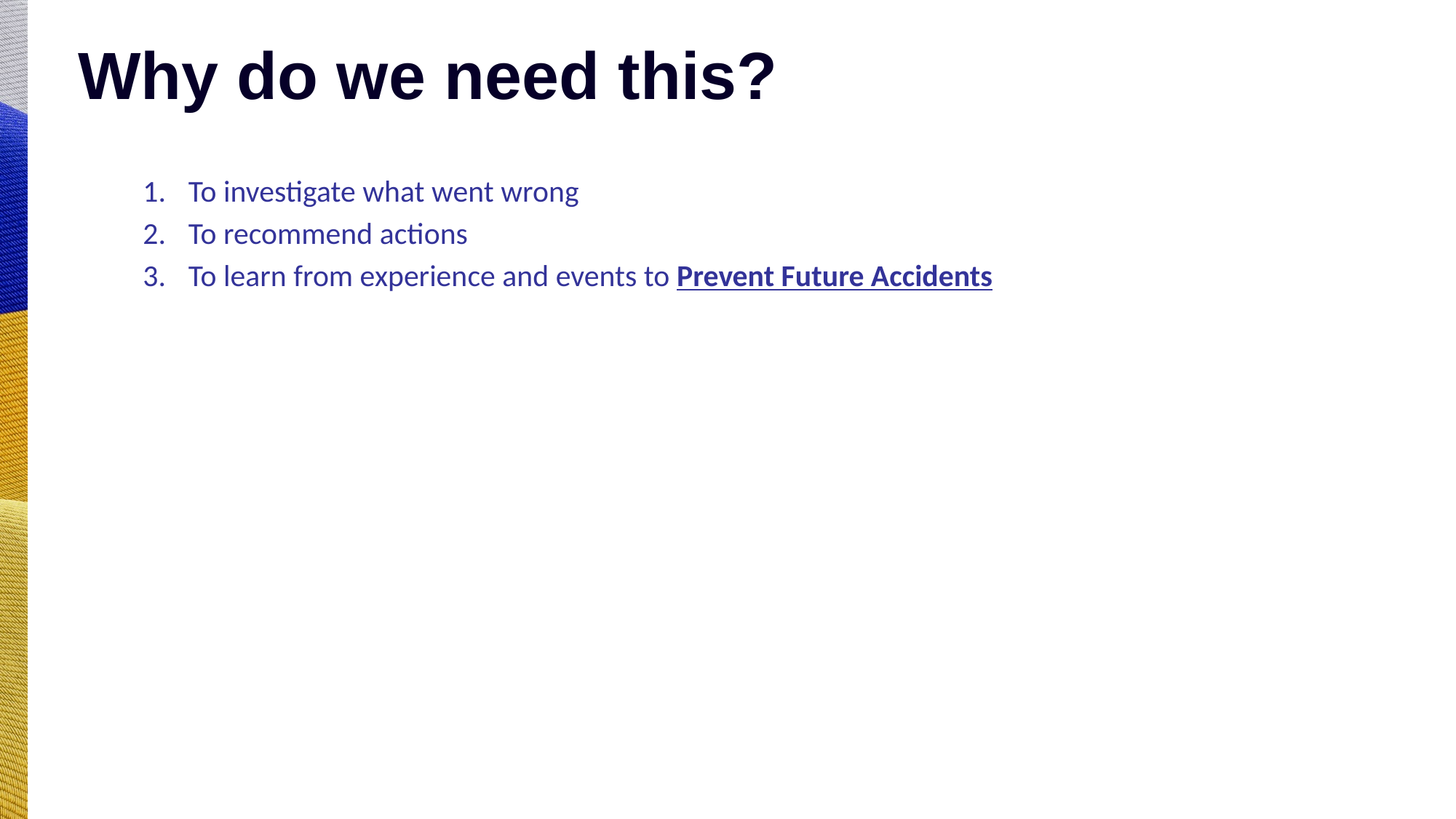

# Why do we need this?
To investigate what went wrong
To recommend actions
To learn from experience and events to Prevent Future Accidents